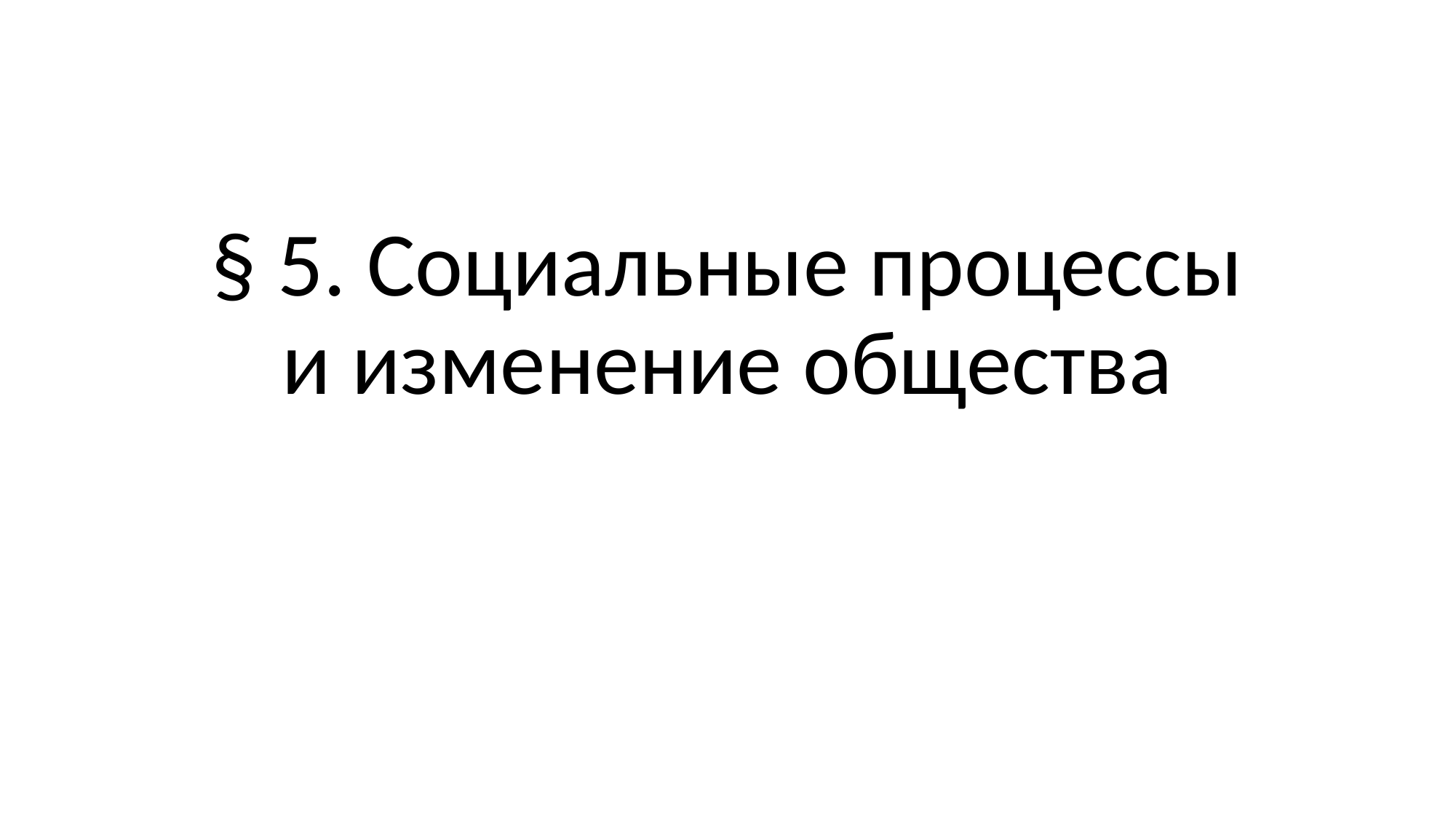

# § 5. Социальные процессы и изменение общества